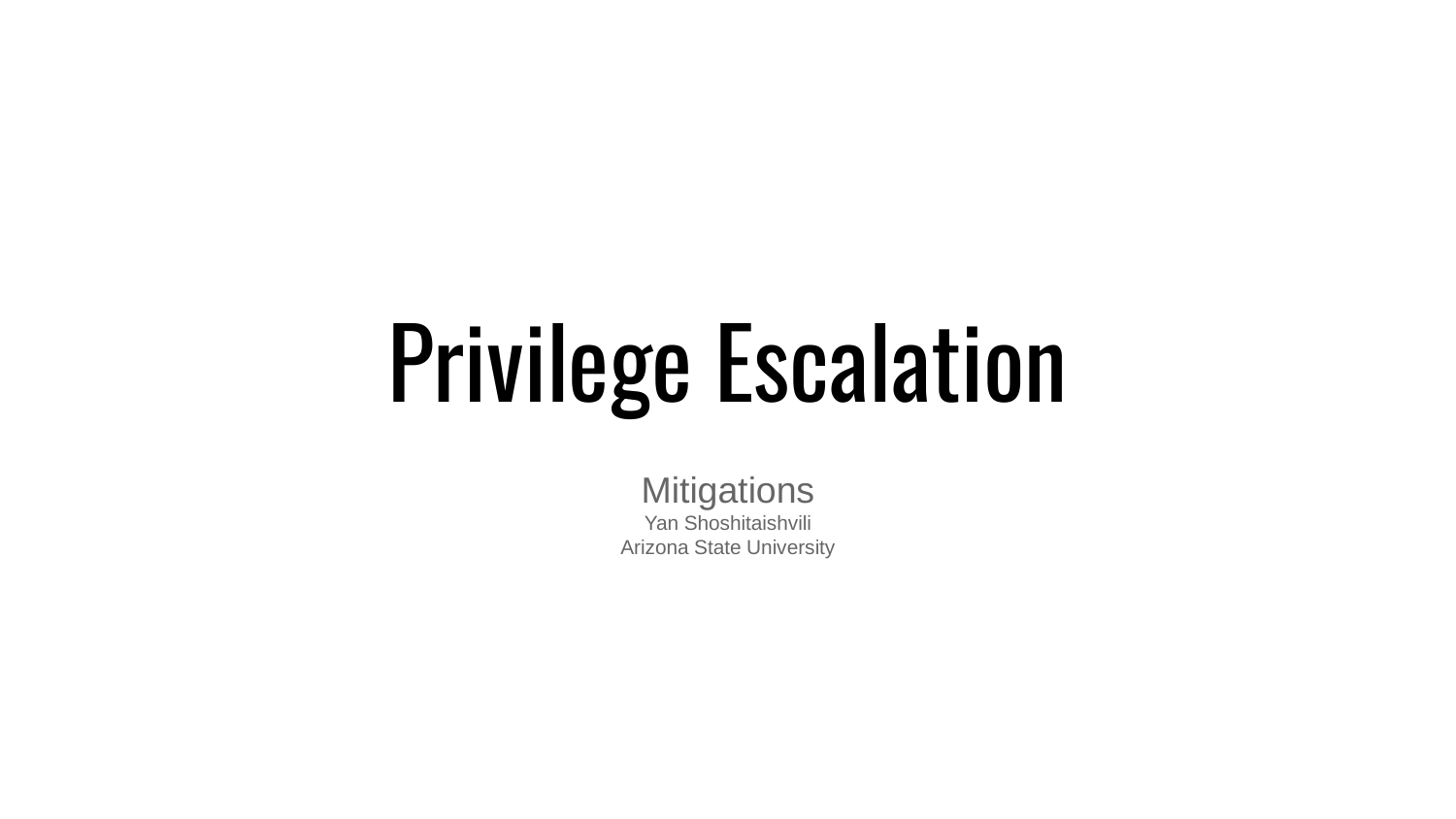

# Privilege Escalation
Mitigations
Yan Shoshitaishvili
Arizona State University